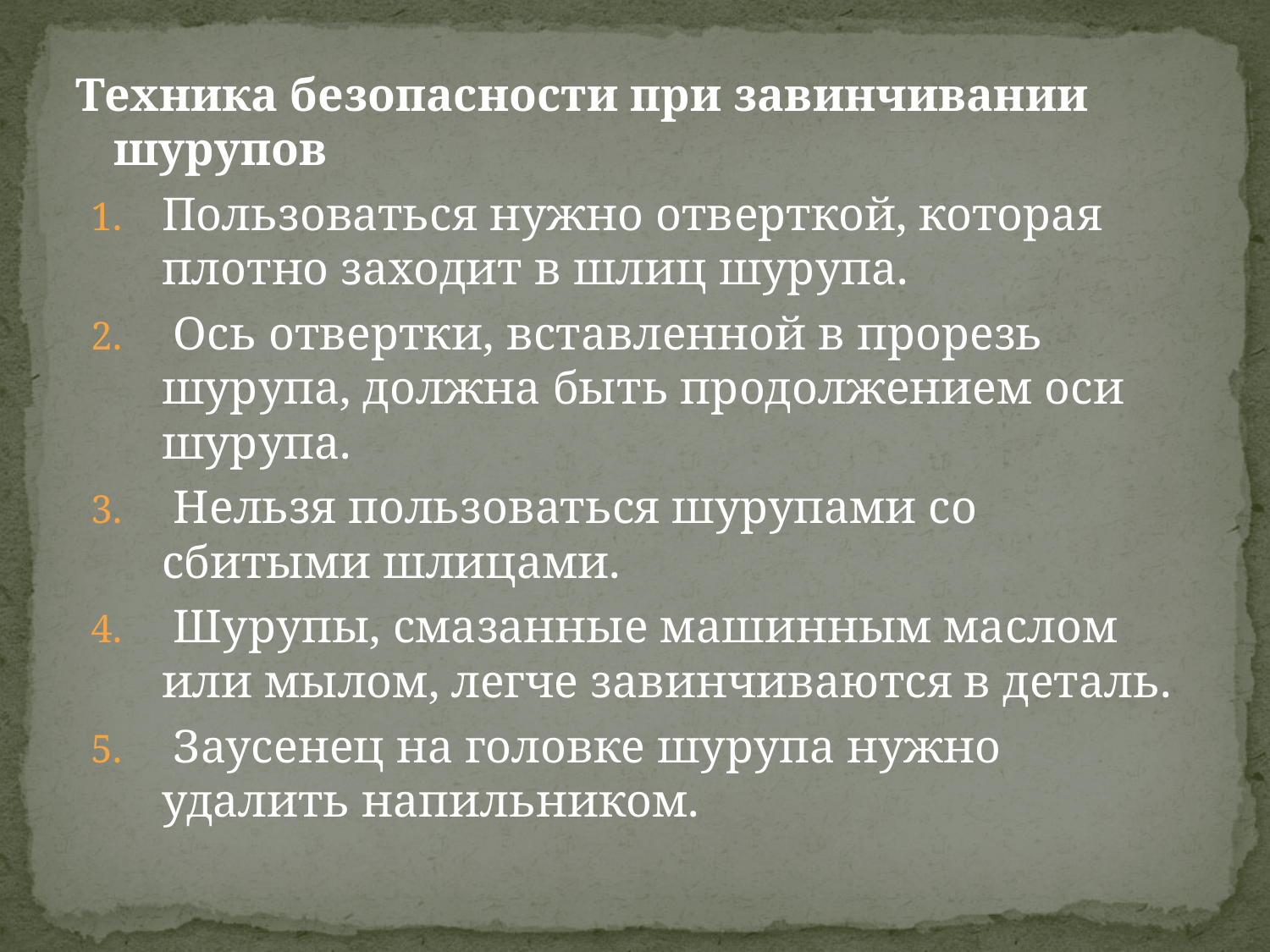

Техника безопасности при завинчивании шурупов
Пользоваться нужно отверткой, которая плотно заходит в шлиц шурупа.
 Ось отвертки, вставленной в прорезь шурупа, должна быть продолжением оси шурупа.
 Нельзя пользоваться шурупами со сбитыми шлицами.
 Шурупы, смазанные машинным маслом или мылом, легче завинчиваются в деталь.
 Заусенец на головке шурупа нужно удалить напильником.